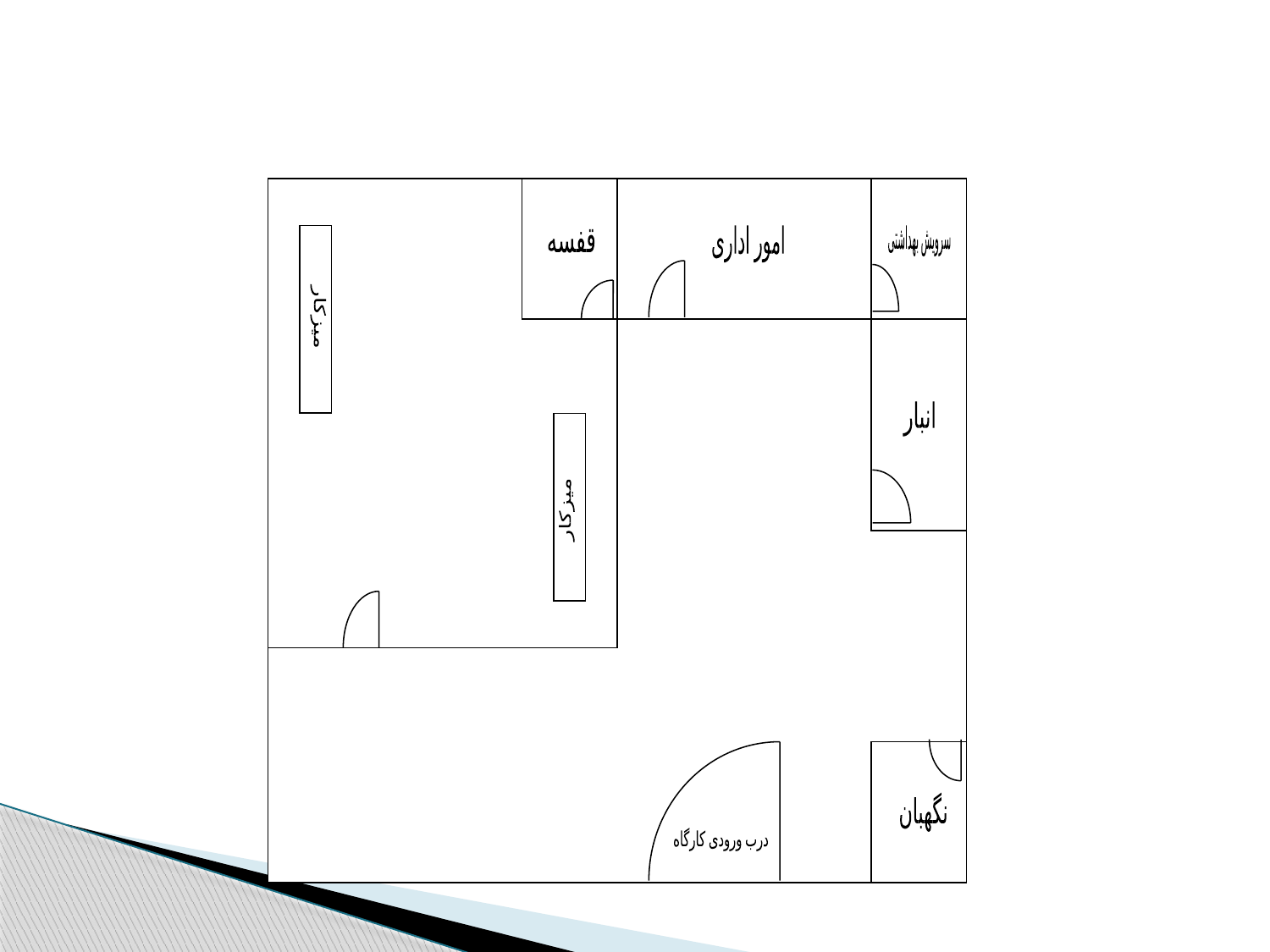

#

میزکار
امور اداری
سرویش بهداشتی
قفسه

انبار

میزکار

نگهبان
درب ورودی کارگاه